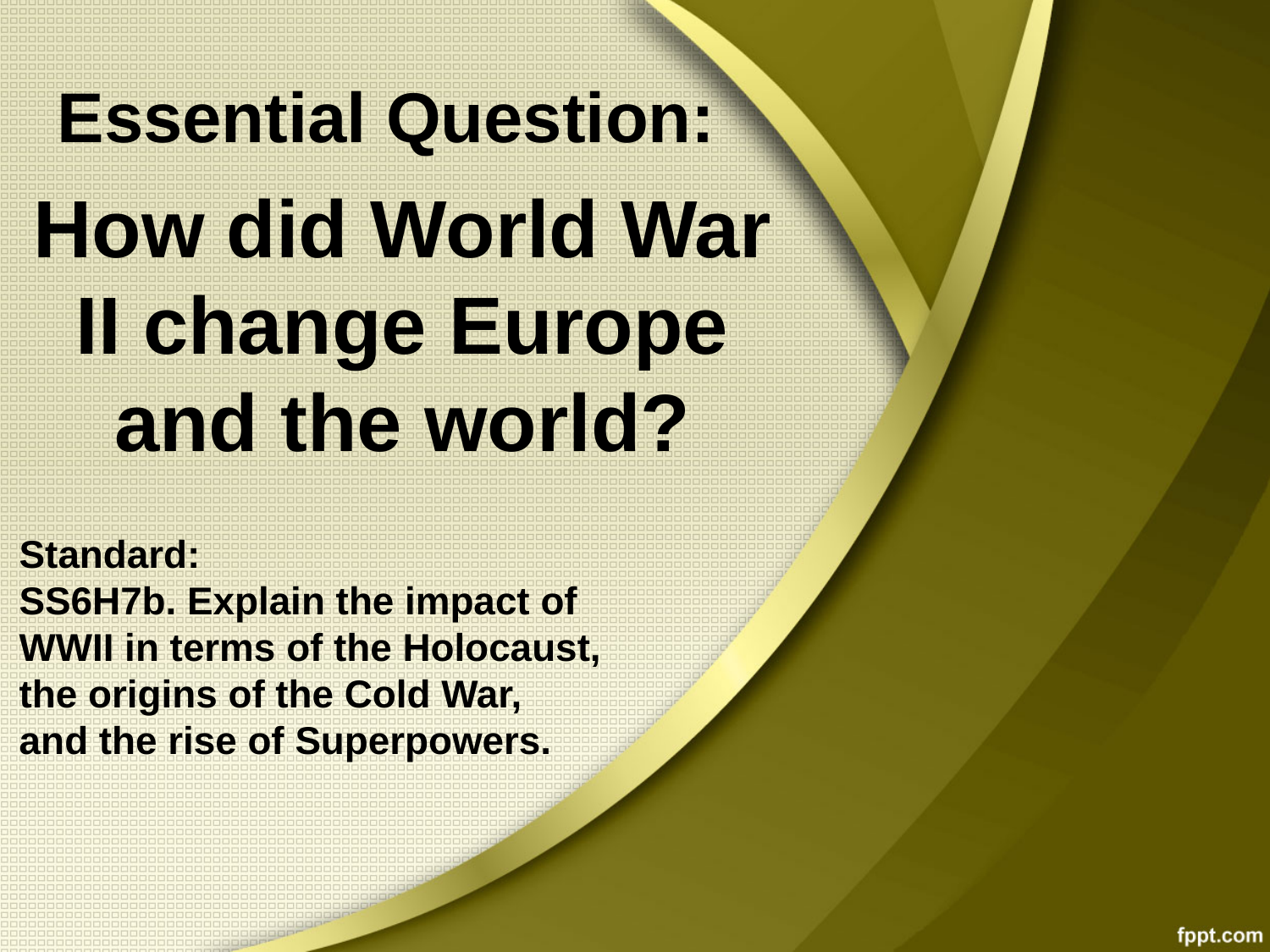

Essential Question:
# How did World War II change Europe and the world?
Standard:
SS6H7b. Explain the impact of WWII in terms of the Holocaust, the origins of the Cold War,
and the rise of Superpowers.